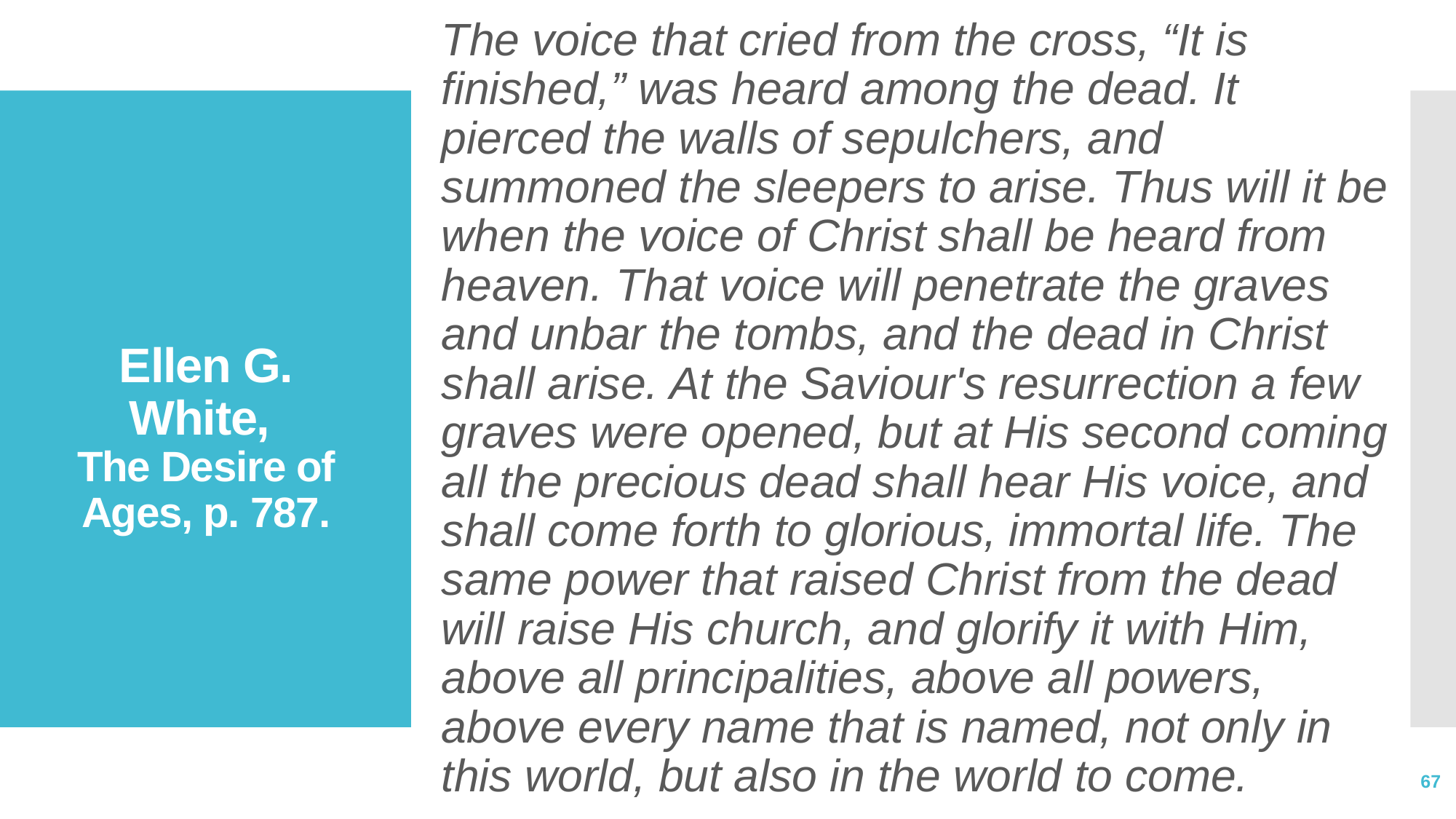

The voice that cried from the cross, “It is finished,” was heard among the dead. It pierced the walls of sepulchers, and summoned the sleepers to arise. Thus will it be when the voice of Christ shall be heard from heaven. That voice will penetrate the graves and unbar the tombs, and the dead in Christ shall arise. At the Saviour's resurrection a few graves were opened, but at His second coming all the precious dead shall hear His voice, and shall come forth to glorious, immortal life. The same power that raised Christ from the dead will raise His church, and glorify it with Him, above all principalities, above all powers, above every name that is named, not only in this world, but also in the world to come.
# Ellen G. White,  The Desire of Ages, p. 787.
67